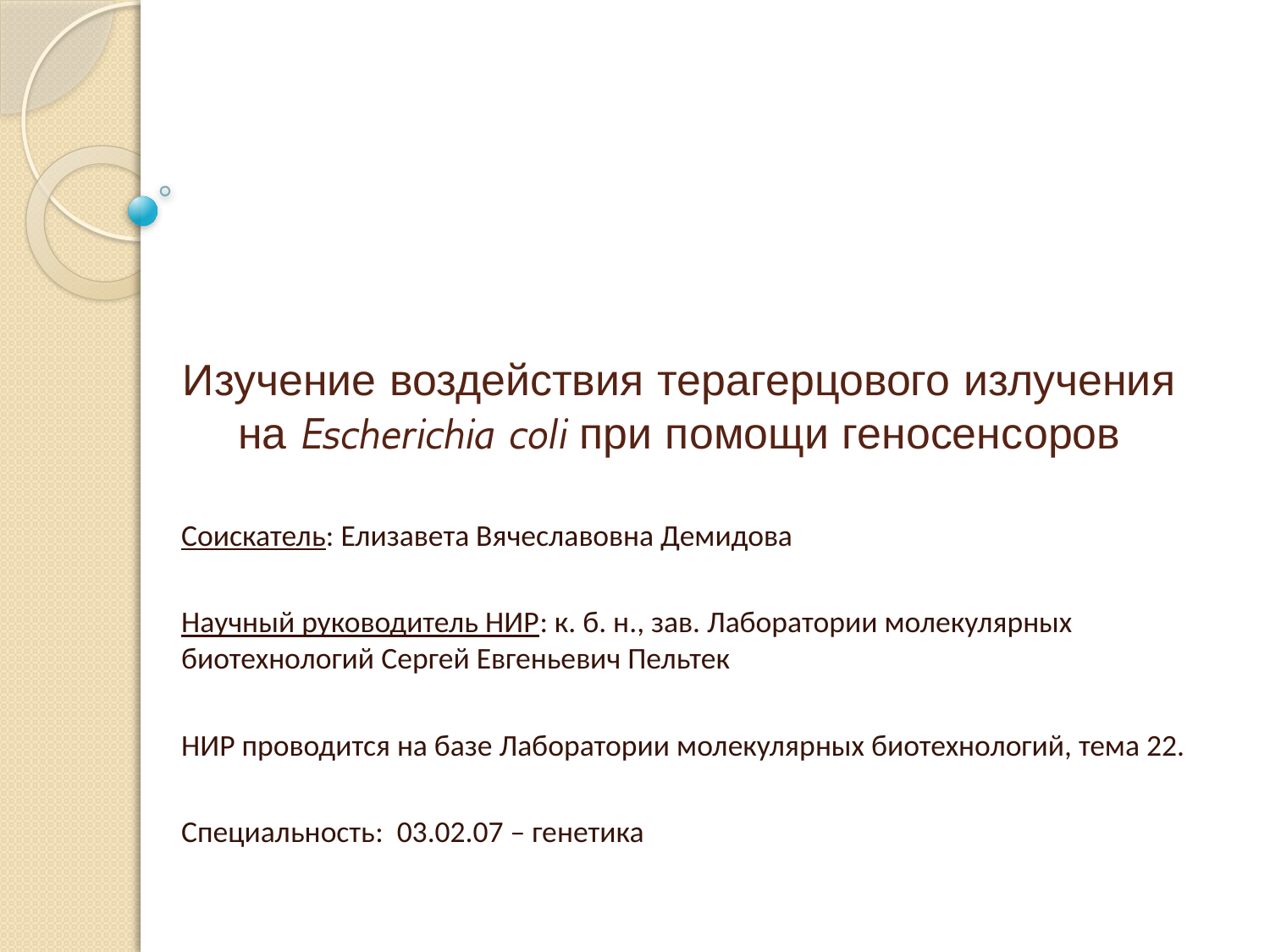

# Изучение воздействия терагерцового излучения на Escherichia coli при помощи геносенсоров
Соискатель: Елизавета Вячеславовна Демидова

Научный руководитель НИР: к. б. н., зав. Лаборатории молекулярных биотехнологий Сергей Евгеньевич Пельтек

НИР проводится на базе Лаборатории молекулярных биотехнологий, тема 22.

Специальность:  03.02.07 – генетика